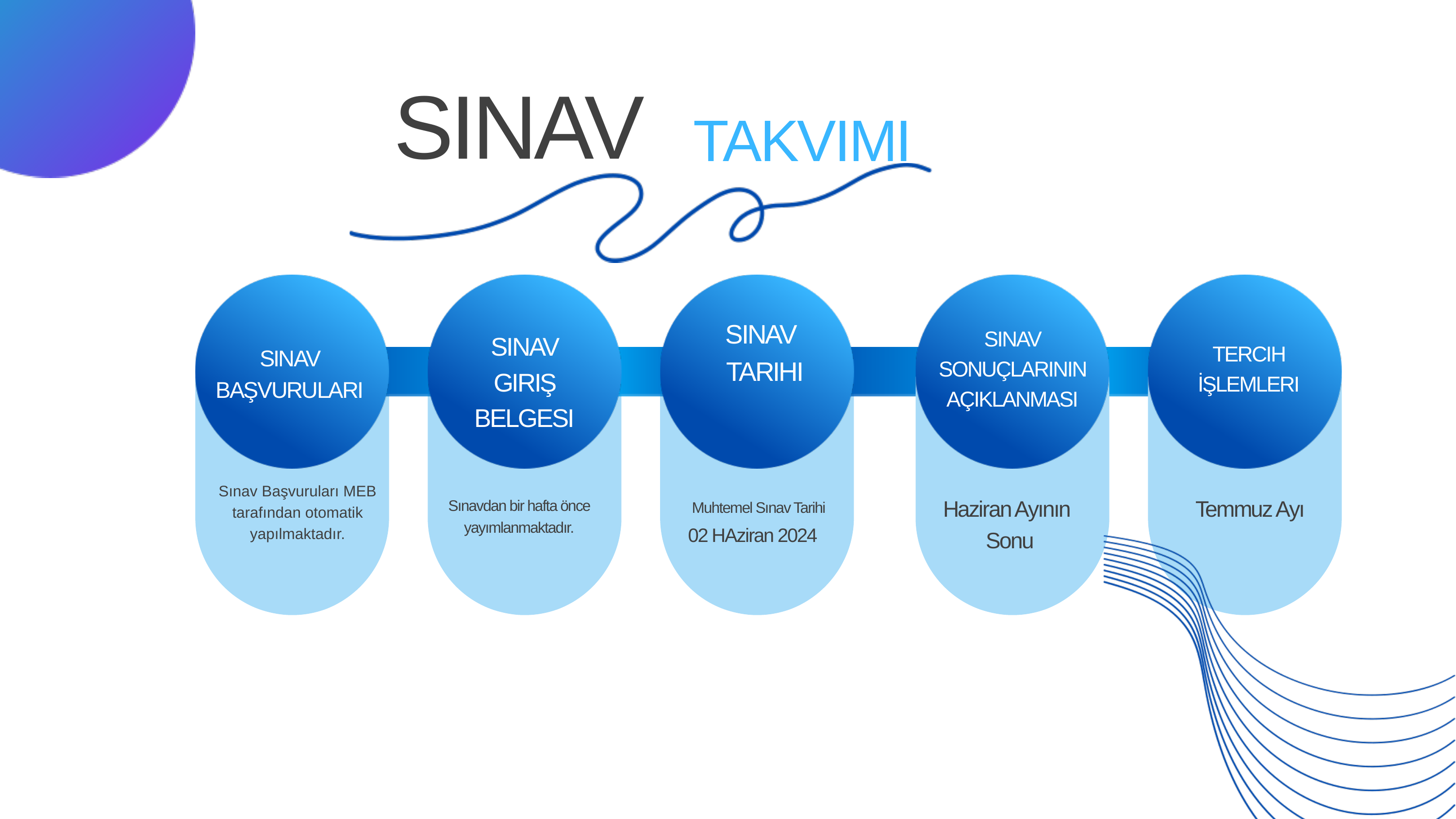

SINAV
TAKVIMI

SINAV
 TARIHI
SINAV SONUÇLARININ AÇIKLANMASI
SINAV GIRIŞ BELGESI
TERCIH İŞLEMLERI
SINAV BAŞVURULARI

Sınav Başvuruları MEB tarafından otomatik yapılmaktadır.
Haziran Ayının
 Sonu
Temmuz Ayı
Sınavdan bir hafta önce yayımlanmaktadır.
Muhtemel Sınav Tarihi
02 HAziran 2024